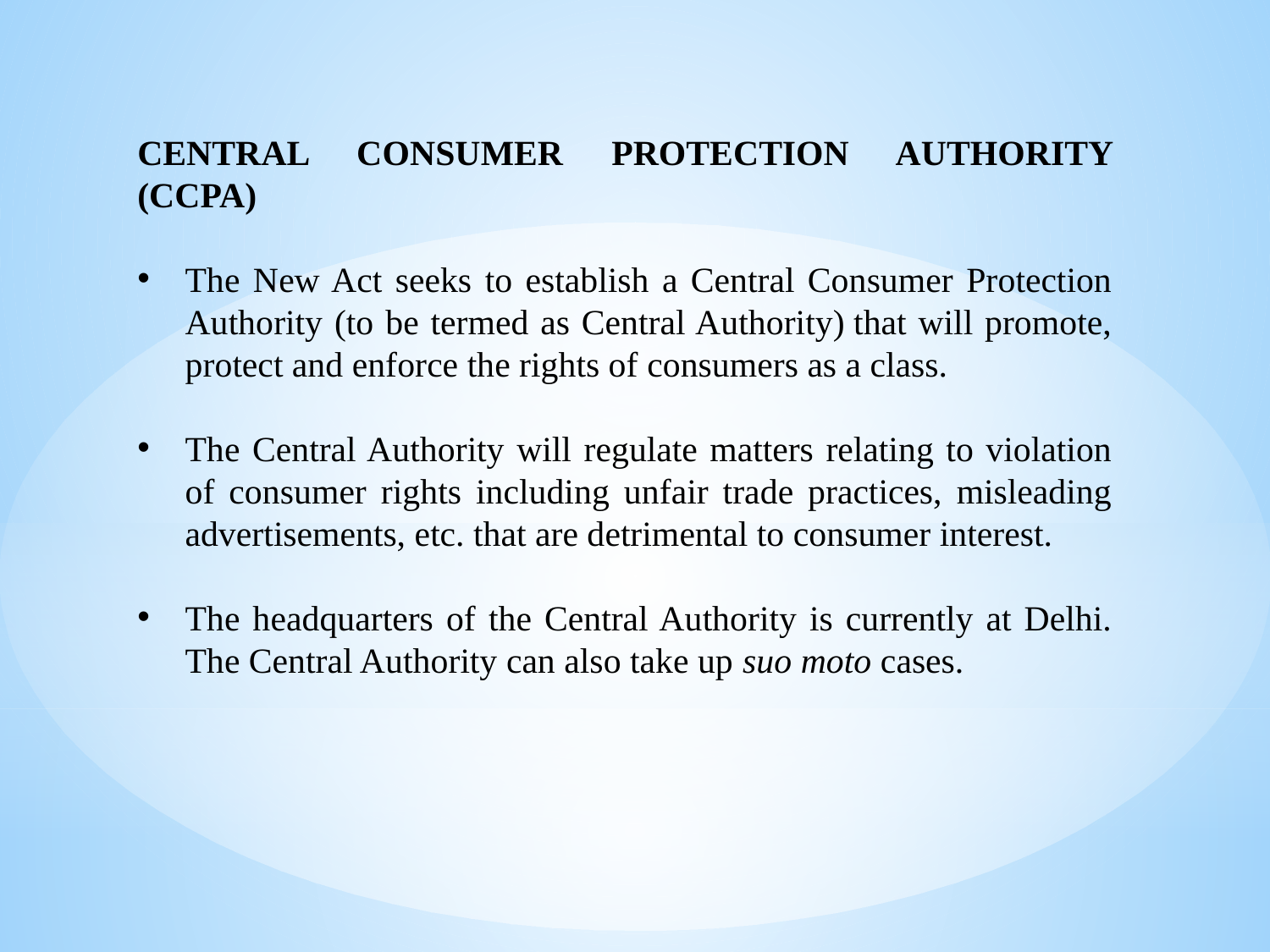

CENTRAL CONSUMER PROTECTION AUTHORITY (CCPA)

The New Act seeks to establish a Central Consumer Protection Authority (to be termed as Central Authority) that will promote, protect and enforce the rights of consumers as a class.

The Central Authority will regulate matters relating to violation of consumer rights including unfair trade practices, misleading advertisements, etc. that are detrimental to consumer interest.

The headquarters of the Central Authority is currently at Delhi. The Central Authority can also take up suo moto cases.